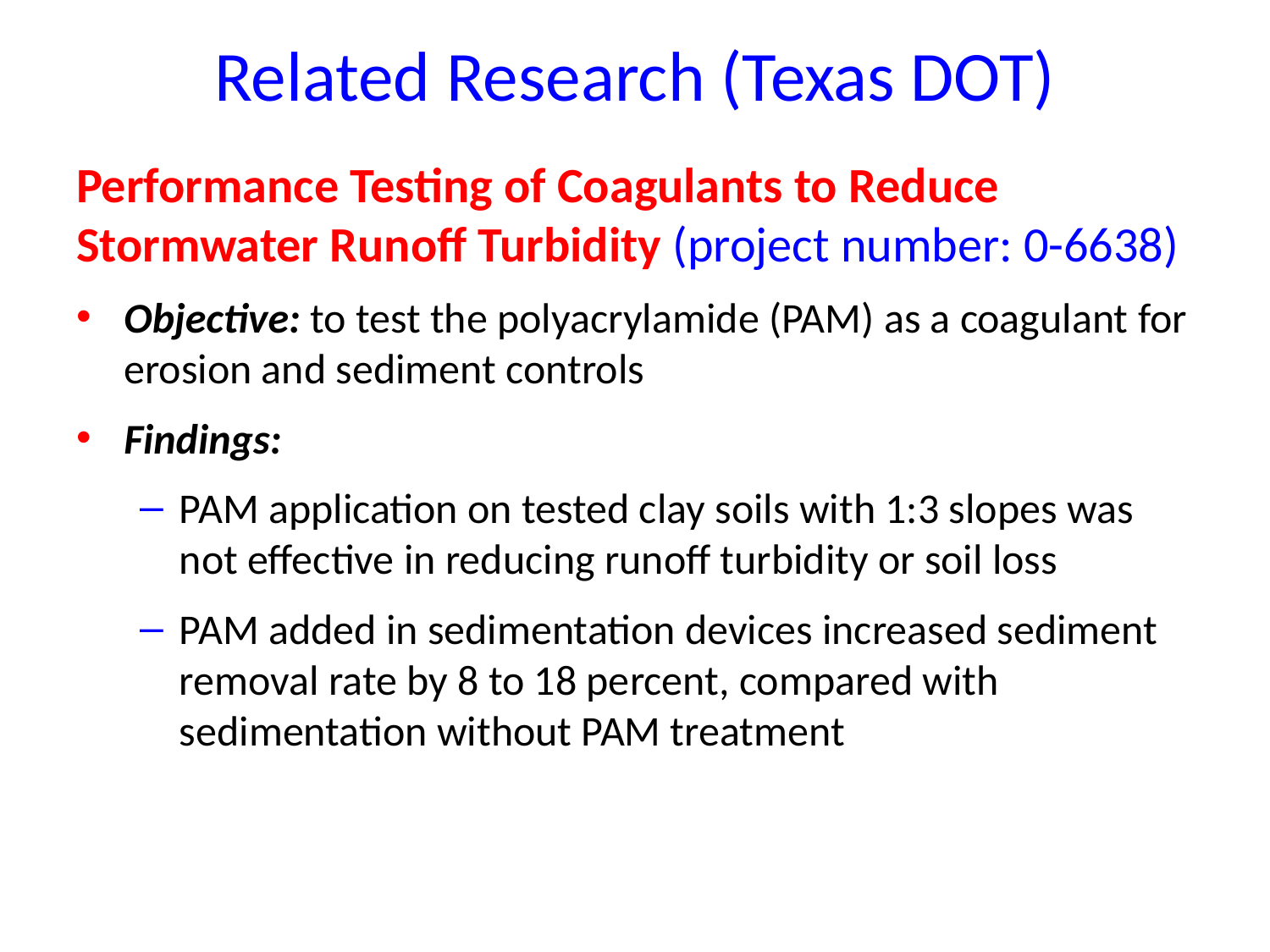

# Related Research (Texas DOT)
Performance Testing of Coagulants to Reduce Stormwater Runoff Turbidity (project number: 0-6638)
Objective: to test the polyacrylamide (PAM) as a coagulant for erosion and sediment controls
Findings:
PAM application on tested clay soils with 1:3 slopes was not effective in reducing runoff turbidity or soil loss
PAM added in sedimentation devices increased sediment removal rate by 8 to 18 percent, compared with sedimentation without PAM treatment